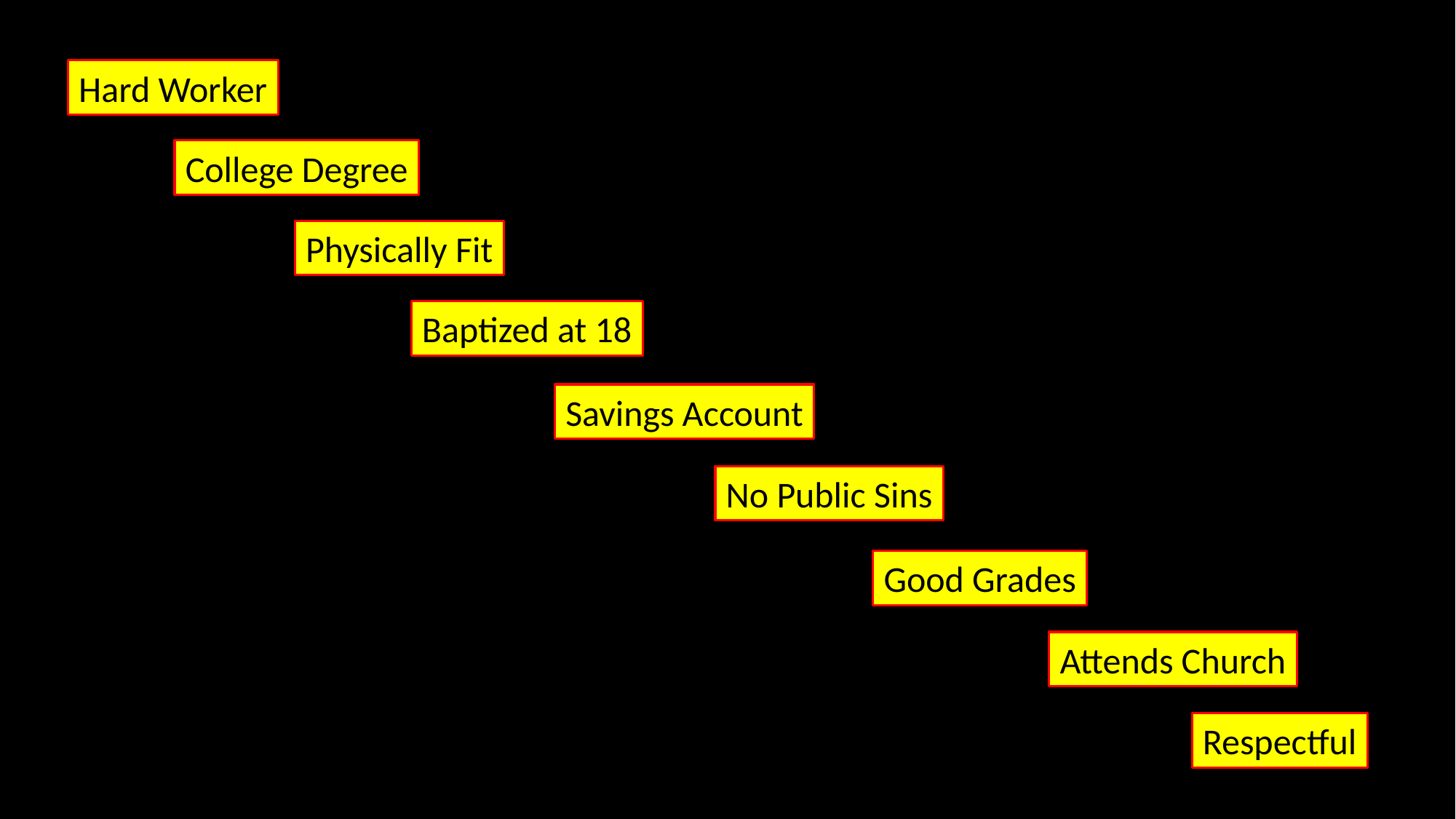

Hard Worker
College Degree
Physically Fit
Baptized at 18
Savings Account
No Public Sins
Good Grades
Attends Church
Respectful